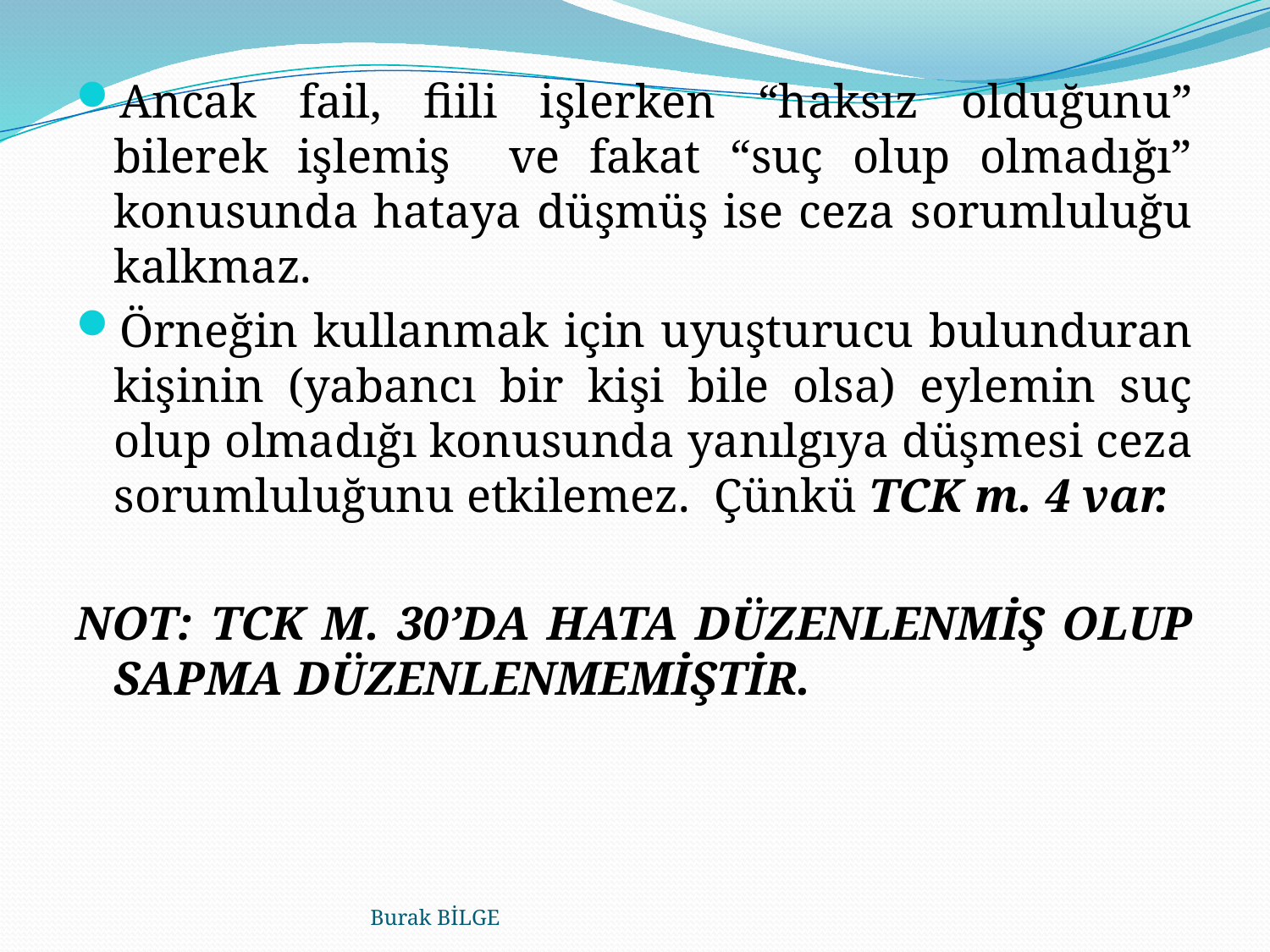

Ancak fail, fiili işlerken “haksız olduğunu” bilerek işlemiş  ve fakat “suç olup olmadığı” konusunda hataya düşmüş ise ceza sorumluluğu kalkmaz.
Örneğin kullanmak için uyuşturucu bulunduran kişinin (yabancı bir kişi bile olsa) eylemin suç olup olmadığı konusunda yanılgıya düşmesi ceza sorumluluğunu etkilemez.  Çünkü TCK m. 4 var.

NOT: TCK M. 30’DA HATA DÜZENLENMİŞ OLUP SAPMA DÜZENLENMEMİŞTİR.
Burak BİLGE